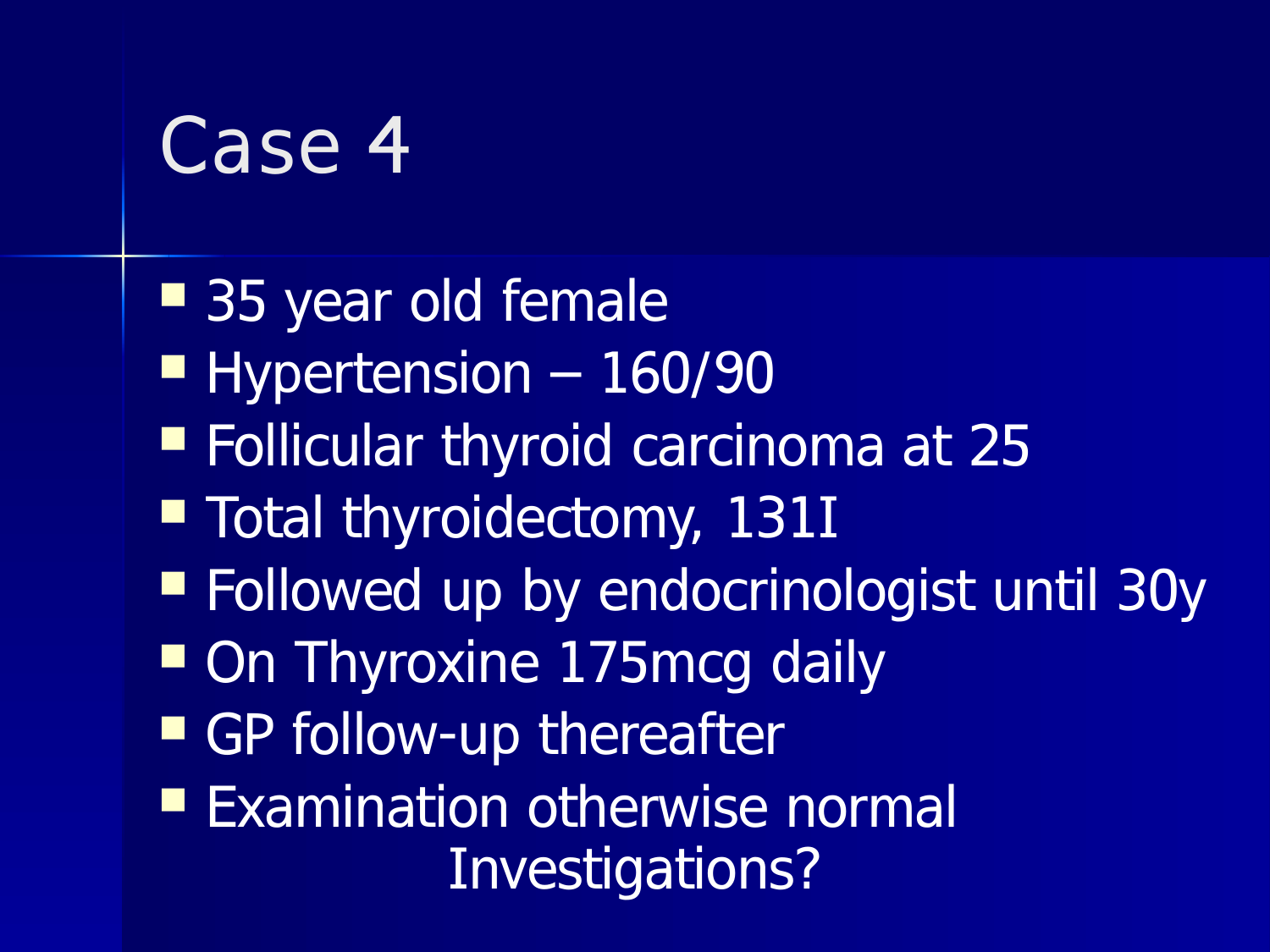

# Case 4
35 year old female
Hypertension – 160/90
Follicular thyroid carcinoma at 25
Total thyroidectomy, 131I
Followed up by endocrinologist until 30y
On Thyroxine 175mcg daily
GP follow-up thereafter
Examination otherwise normal

Investigations?